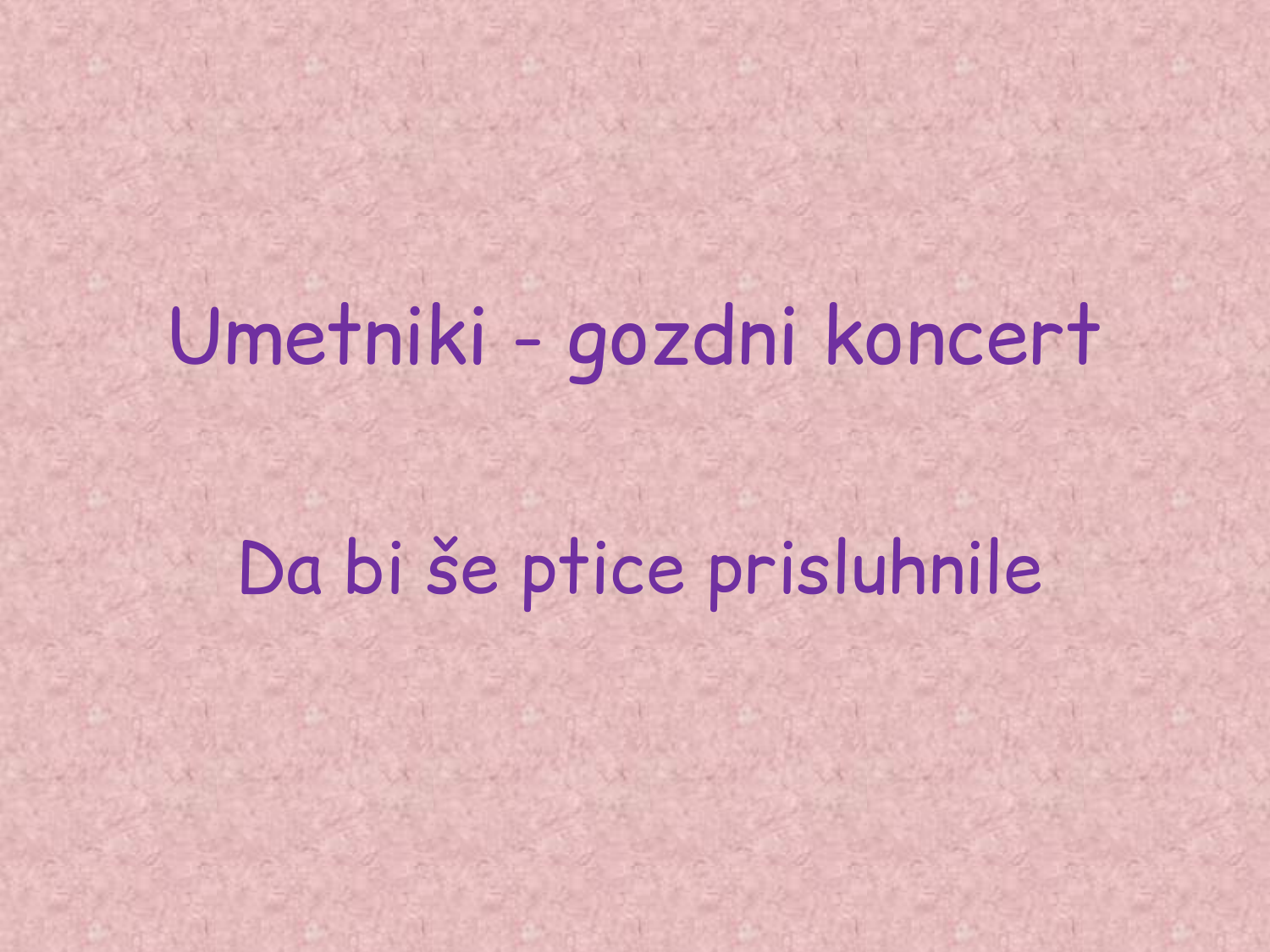

# Umetniki - gozdni koncert
Da bi še ptice prisluhnile